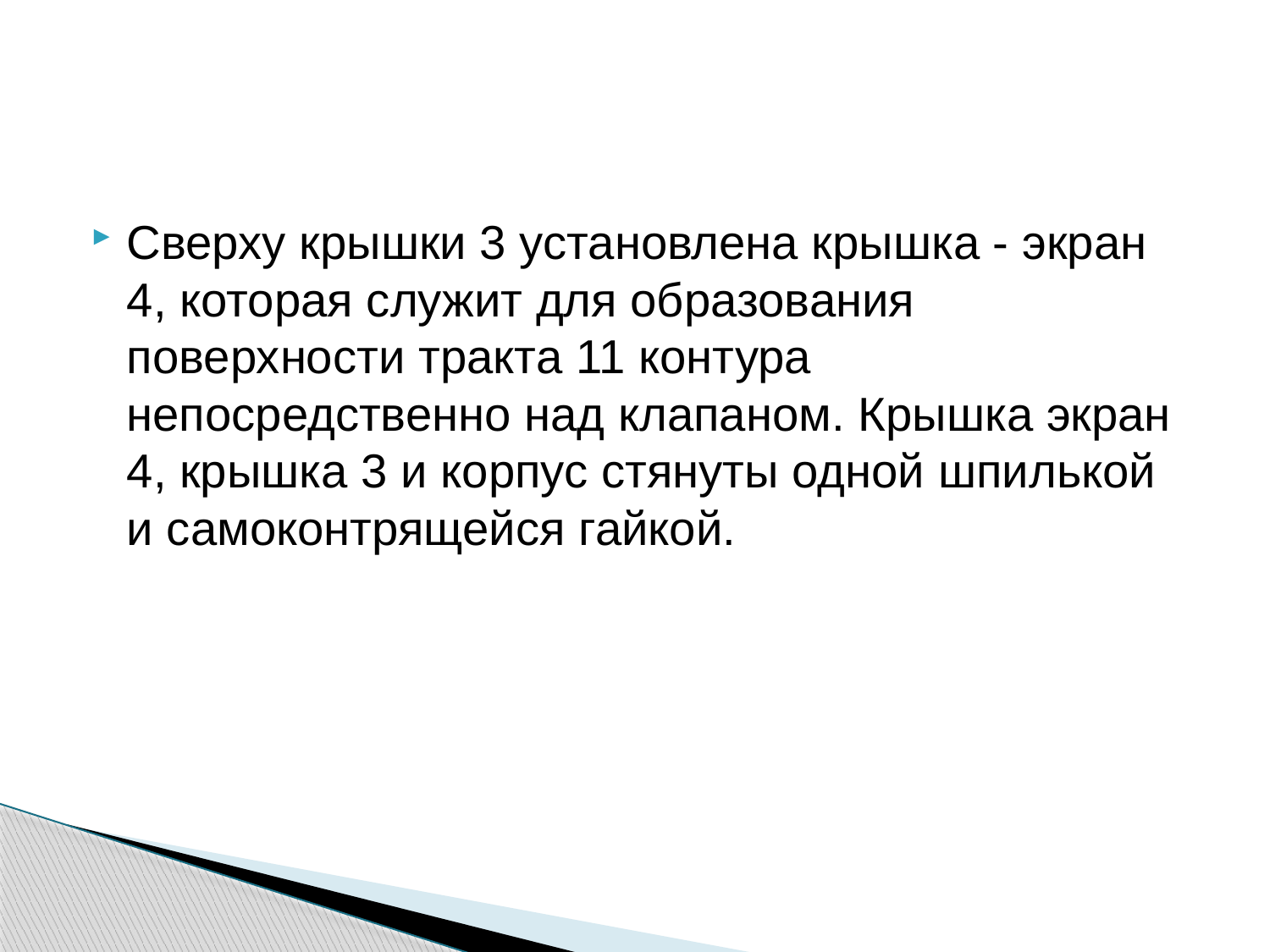

#
Сверху крышки 3 установлена крышка - экран 4, которая служит для образования поверхности тракта 11 контура непосредственно над клапаном. Крышка экран 4, крышка 3 и корпус стянуты одной шпилькой и самоконтрящейся гайкой.